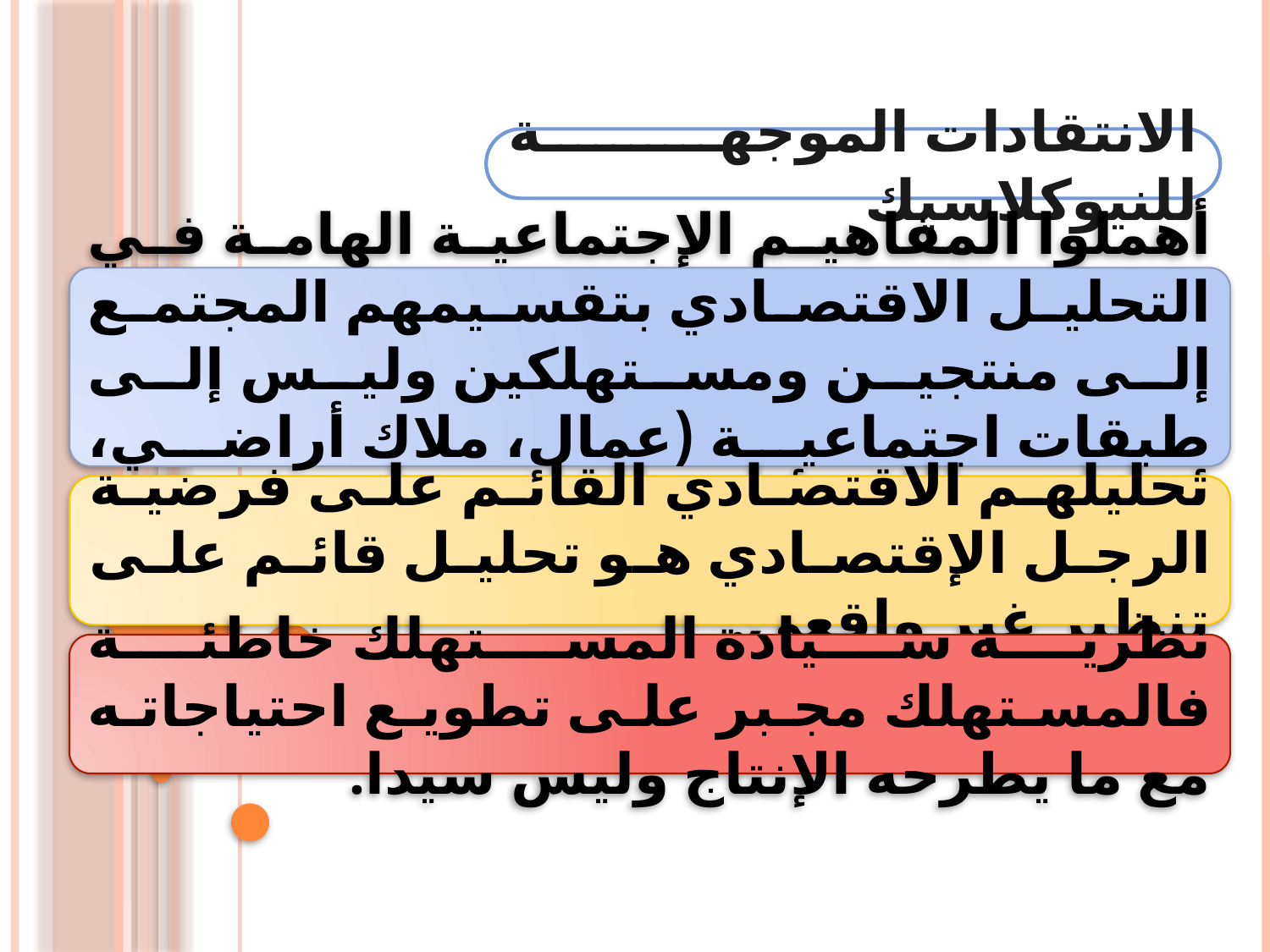

الانتقادات الموجهة للنيوكلاسيك
أهملوا المفاهيم الإجتماعية الهامة في التحليل الاقتصادي بتقسيمهم المجتمع إلى منتجين ومستهلكين وليس إلى طبقات اجتماعية (عمال، ملاك أراضي، أصحاب رؤوس أموال)
تحليلهم الاقتصادي القائم على فرضية الرجل الإقتصادي هو تحليل قائم على تنظير غير واقعي.
نظرية سيادة المستهلك خاطئة فالمستهلك مجبر على تطويع احتياجاته مع ما يطرحه الإنتاج وليس سيدا.